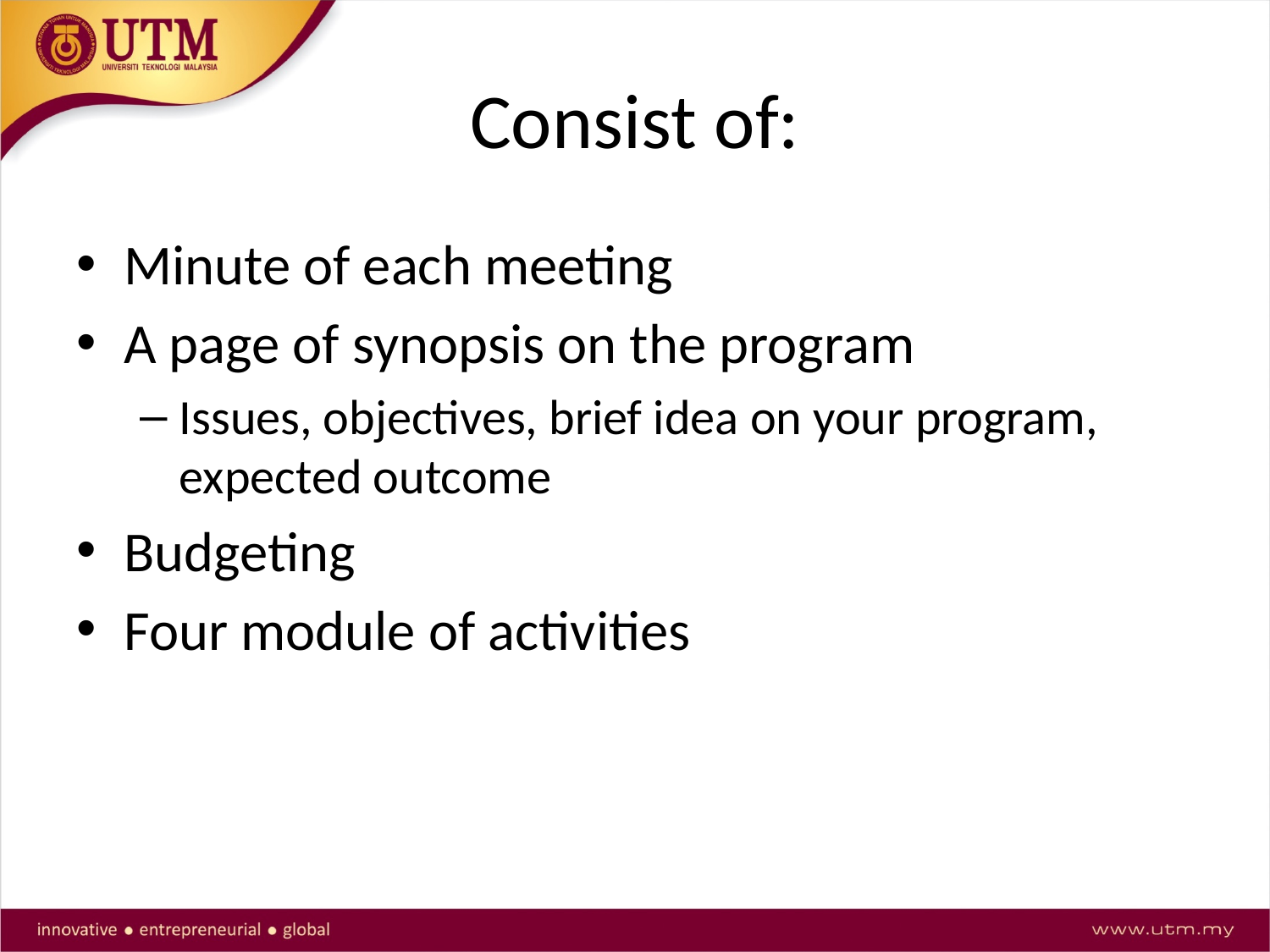

# Consist of:
Minute of each meeting
A page of synopsis on the program
Issues, objectives, brief idea on your program, expected outcome
Budgeting
Four module of activities